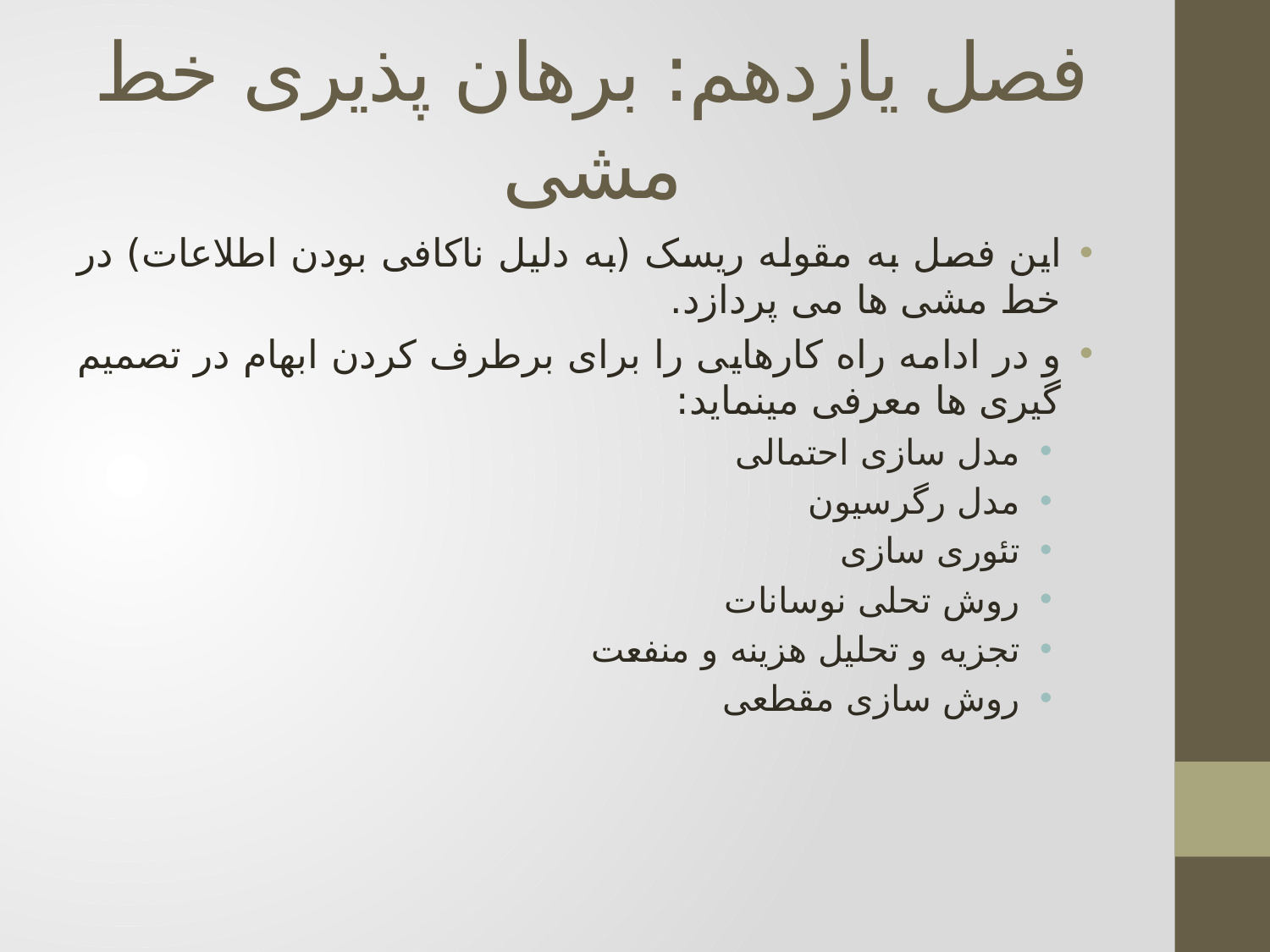

# فصل یازدهم: برهان پذیری خط مشی
این فصل به مقوله ریسک (به دلیل ناکافی بودن اطلاعات) در خط مشی ها می پردازد.
و در ادامه راه کارهایی را برای برطرف کردن ابهام در تصمیم گیری ها معرفی مینماید:
مدل سازی احتمالی
مدل رگرسیون
تئوری سازی
روش تحلی نوسانات
تجزیه و تحلیل هزینه و منفعت
روش سازی مقطعی